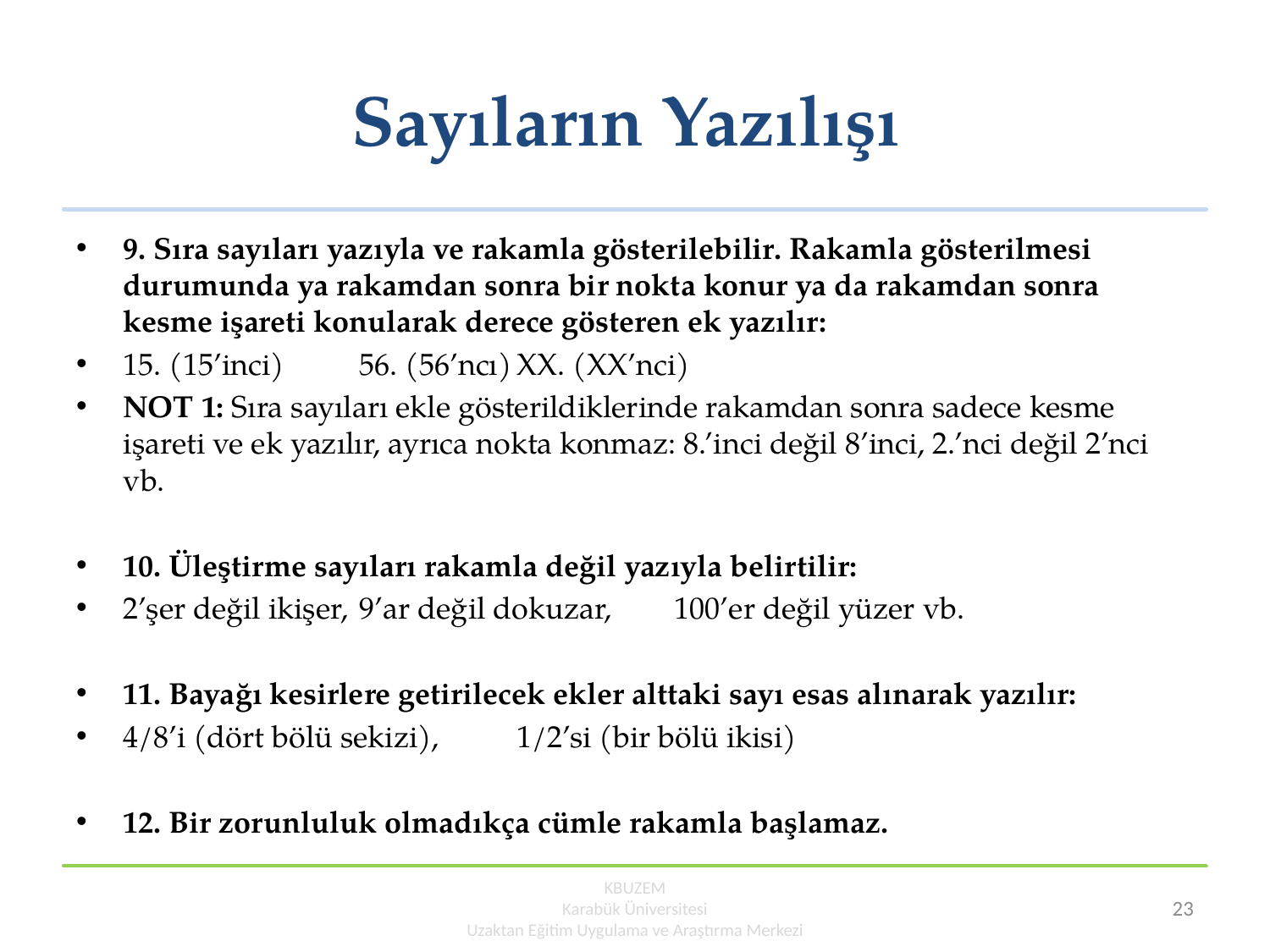

# Sayıların Yazılışı
9. Sıra sayıları yazıyla ve rakamla gösterilebilir. Rakamla gösterilmesi durumunda ya rakamdan sonra bir nokta konur ya da rakamdan sonra kesme işareti konularak derece gösteren ek yazılır:
15. (15’inci)		56. (56’ncı)		XX. (XX’nci)
NOT 1: Sıra sayıları ekle gösterildiklerinde rakamdan sonra sadece kesme işareti ve ek yazılır, ayrıca nokta konmaz: 8.’inci değil 8’inci, 2.’nci değil 2’nci vb.

10. Üleştirme sayıları rakamla değil yazıyla belirtilir:
2’şer değil ikişer, 	9’ar değil dokuzar, 	100’er değil yüzer vb.

11. Bayağı kesirlere getirilecek ekler alttaki sayı esas alınarak yazılır:
4/8’i (dört bölü sekizi), 	1/2’si (bir bölü ikisi)

12. Bir zorunluluk olmadıkça cümle rakamla başlamaz.

KBUZEM
Karabük Üniversitesi
Uzaktan Eğitim Uygulama ve Araştırma Merkezi
23